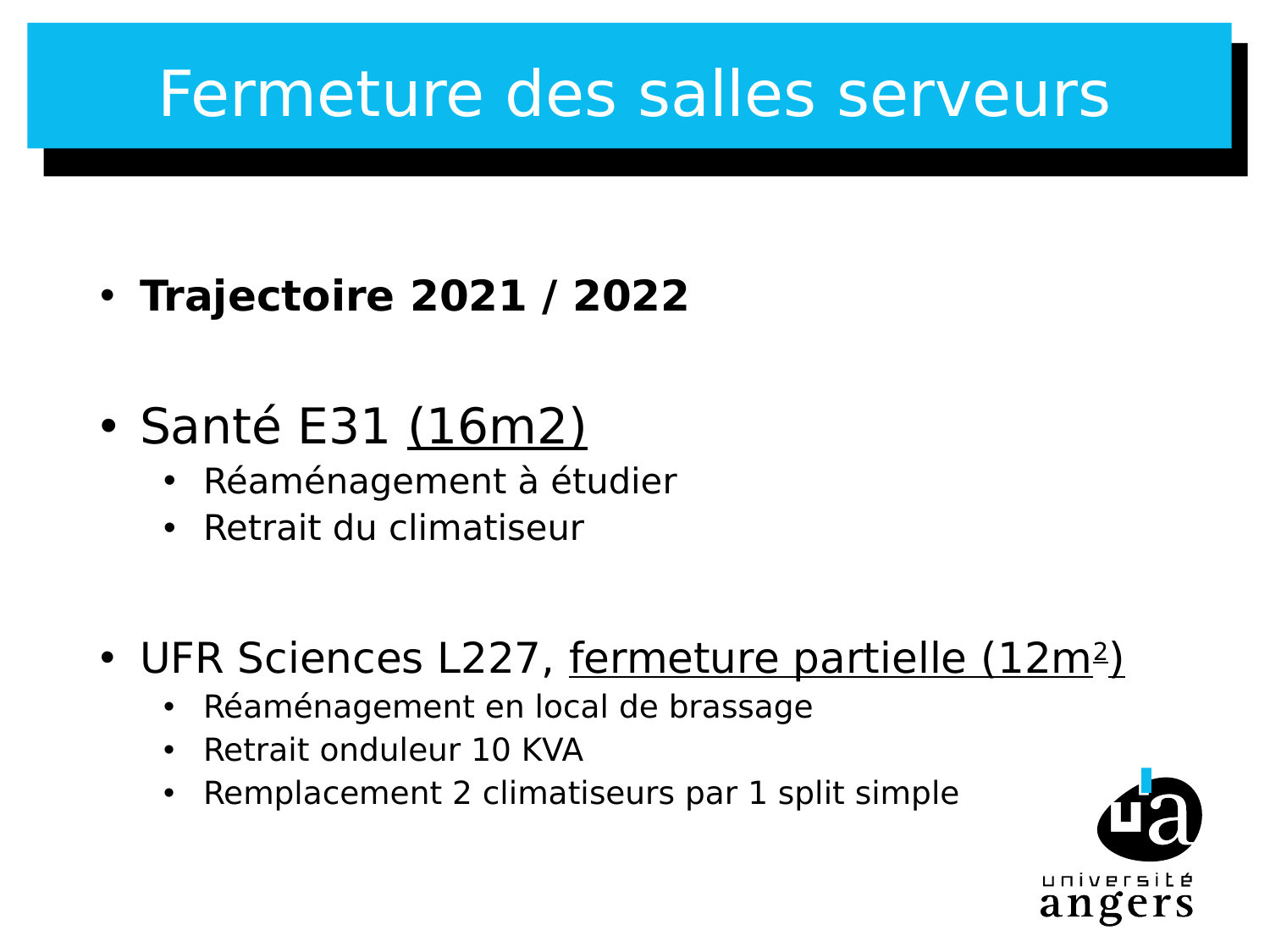

# Fermeture des salles serveurs

Trajectoire 2021 / 2022

Santé E31 (16m2)
Réaménagement à étudier
Retrait du climatiseur

UFR Sciences L227, fermeture partielle (12m2)
Réaménagement en local de brassage
Retrait onduleur 10 KVA
Remplacement 2 climatiseurs par 1 split simple